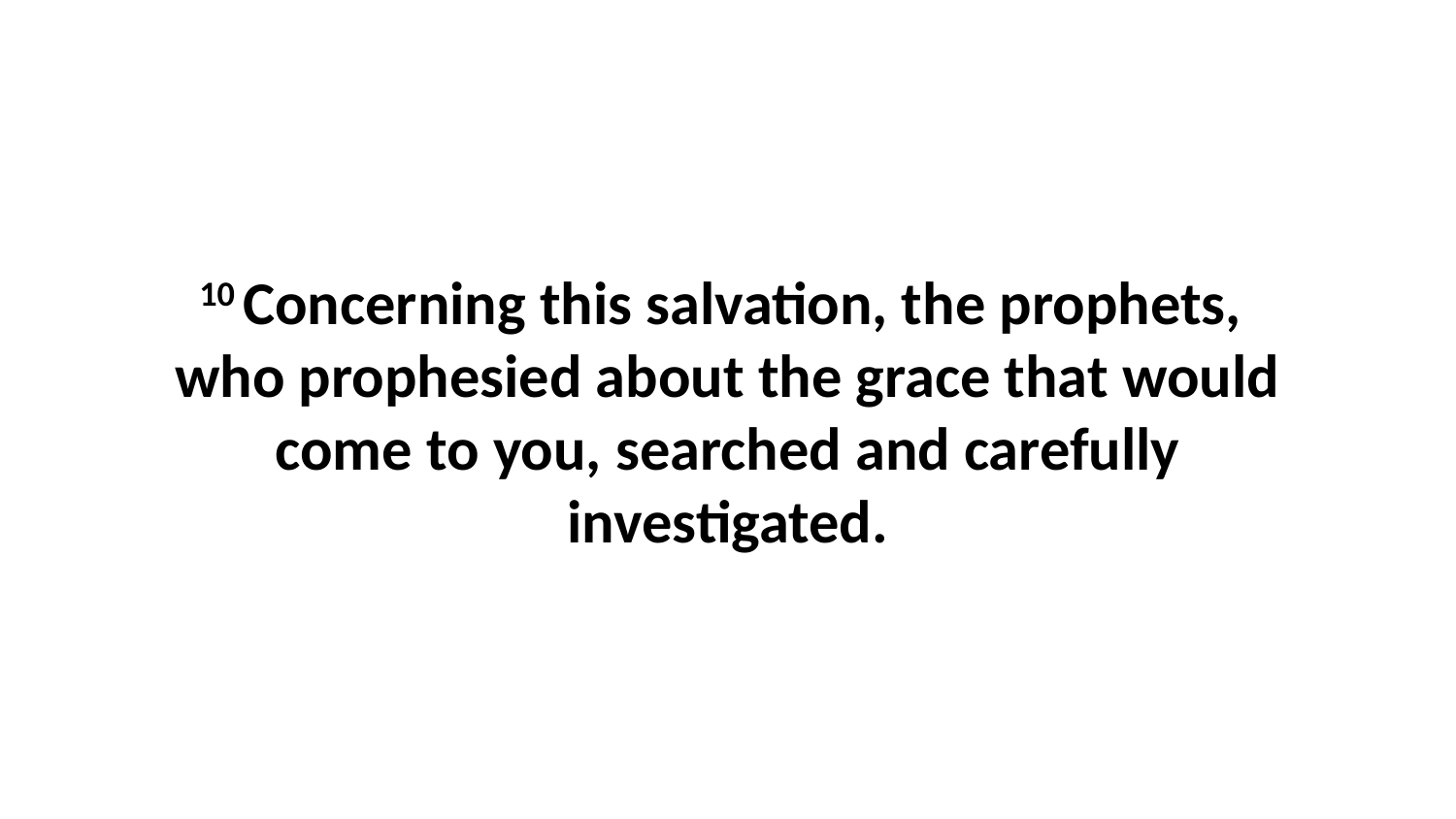

10 Concerning this salvation, the prophets,  who prophesied about the grace that would come to you, searched and carefully investigated.